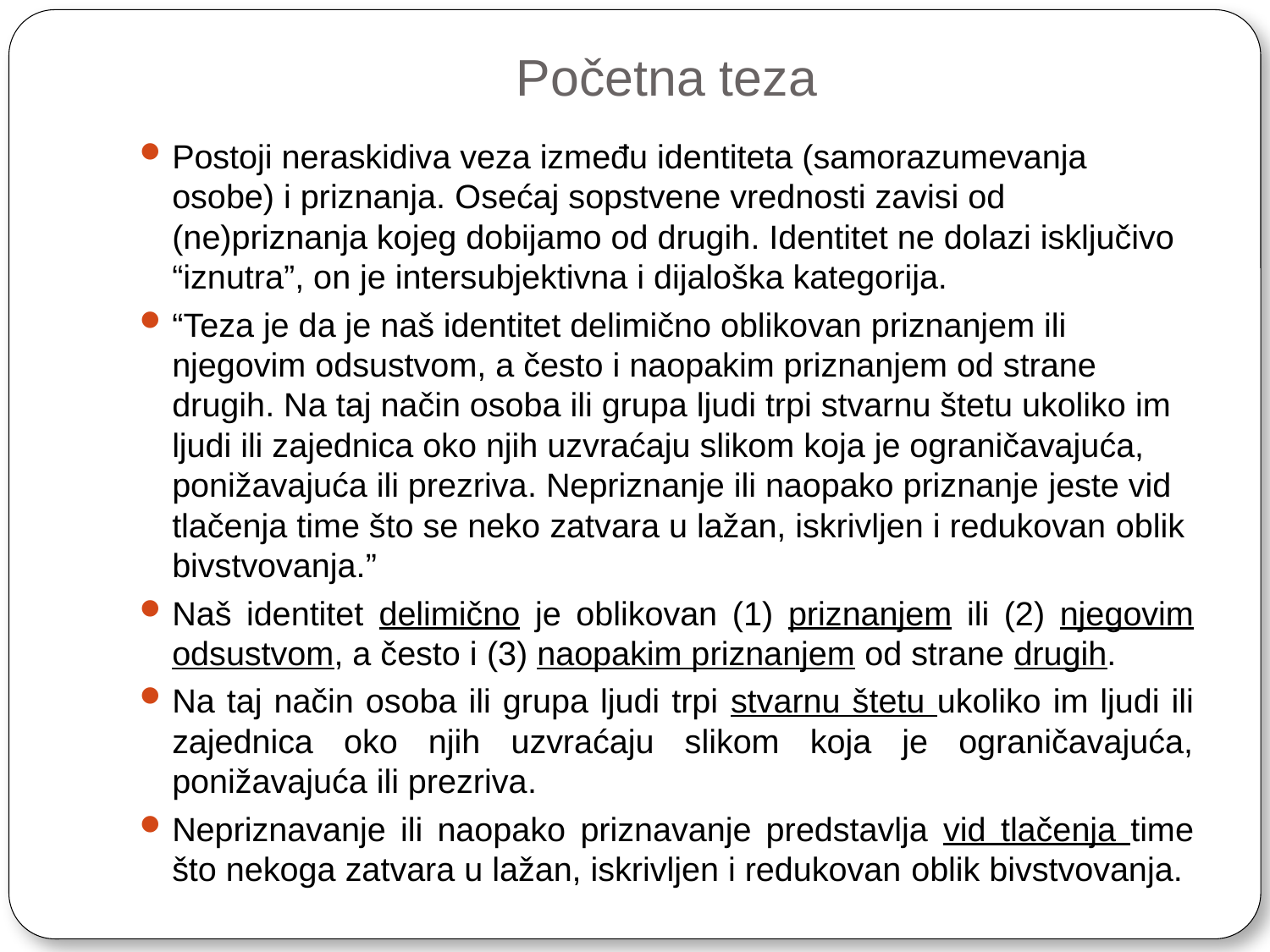

# Početna teza
Postoji neraskidiva veza između identiteta (samorazumevanja osobe) i priznanja. Osećaj sopstvene vrednosti zavisi od (ne)priznanja kojeg dobijamo od drugih. Identitet ne dolazi isključivo “iznutra”, on je intersubjektivna i dijaloška kategorija.
“Teza je da je naš identitet delimično oblikovan priznanjem ili njegovim odsustvom, a često i naopakim priznanjem od strane drugih. Na taj način osoba ili grupa ljudi trpi stvarnu štetu ukoliko im ljudi ili zajednica oko njih uzvraćaju slikom koja je ograničavajuća, ponižavajuća ili prezriva. Nepriznanje ili naopako priznanje jeste vid tlačenja time što se neko zatvara u lažan, iskrivljen i redukovan oblik bivstvovanja.”
Naš identitet delimično je oblikovan (1) priznanjem ili (2) njegovim odsustvom, a često i (3) naopakim priznanjem od strane drugih.
Na taj način osoba ili grupa ljudi trpi stvarnu štetu ukoliko im ljudi ili zajednica oko njih uzvraćaju slikom koja je ograničavajuća, ponižavajuća ili prezriva.
Nepriznavanje ili naopako priznavanje predstavlja vid tlačenja time što nekoga zatvara u lažan, iskrivljen i redukovan oblik bivstvovanja.